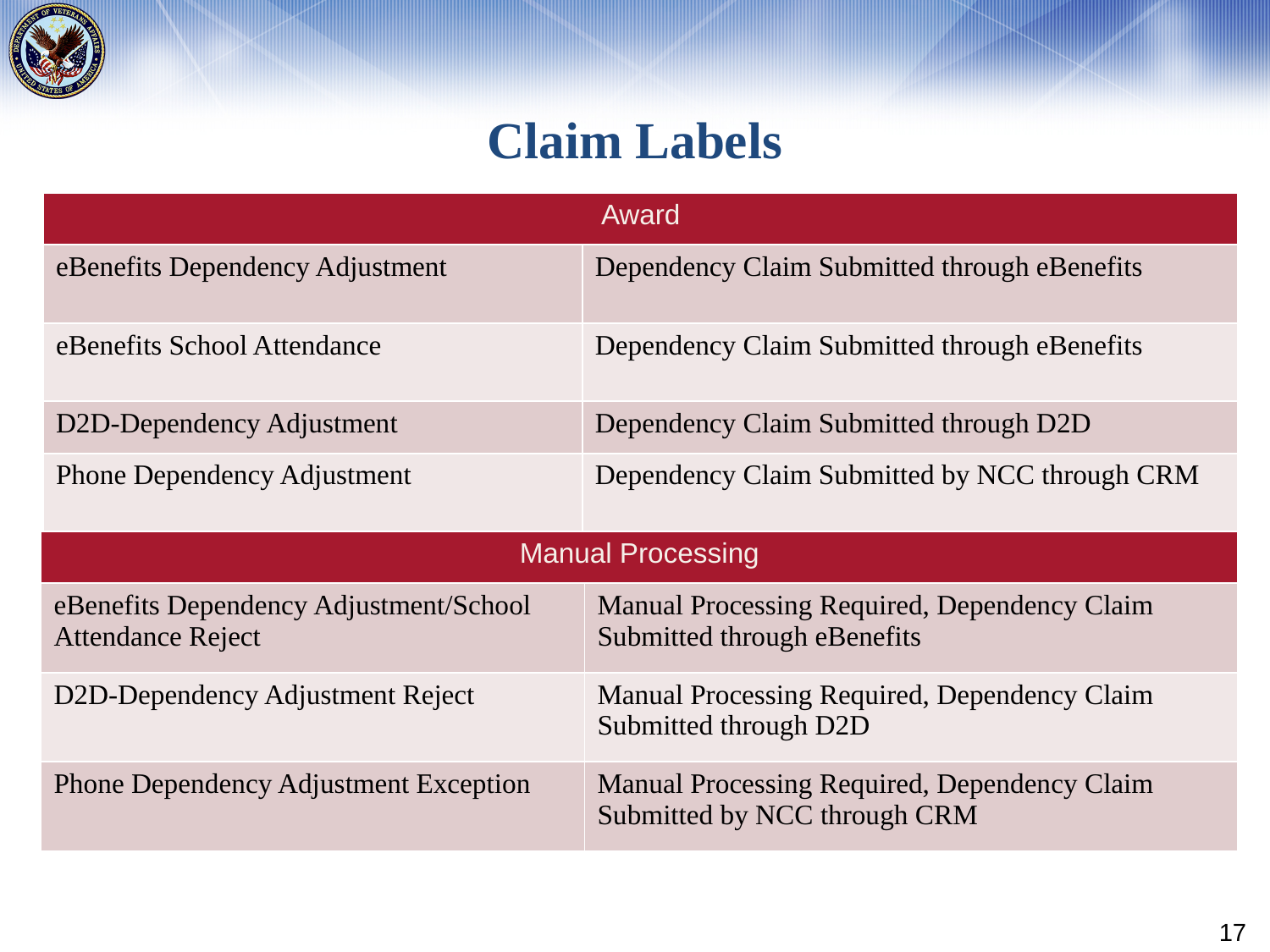

# Claim Labels
| Award |  |
| --- | --- |
| eBenefits Dependency Adjustment | Dependency Claim Submitted through eBenefits |
| eBenefits School Attendance | Dependency Claim Submitted through eBenefits |
| D2D-Dependency Adjustment | Dependency Claim Submitted through D2D |
| Phone Dependency Adjustment | Dependency Claim Submitted by NCC through CRM |

| Manual Processing |  |
| --- | --- |
| eBenefits Dependency Adjustment/School Attendance Reject | Manual Processing Required, Dependency Claim Submitted through eBenefits |
| D2D-Dependency Adjustment Reject | Manual Processing Required, Dependency Claim Submitted through D2D |
| Phone Dependency Adjustment Exception | Manual Processing Required, Dependency Claim Submitted by NCC through CRM |
17